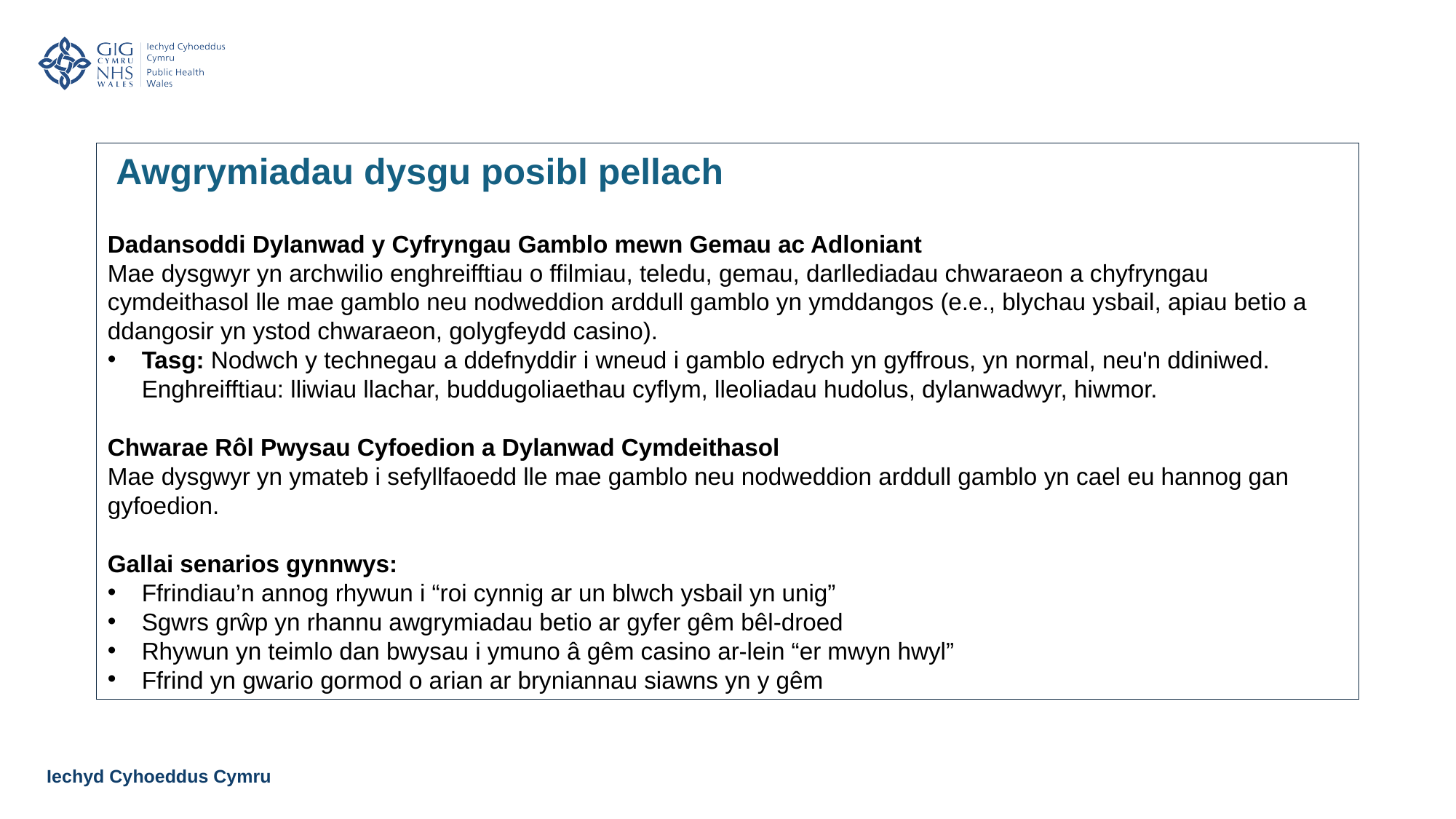

Awgrymiadau dysgu posibl pellach

Dadansoddi Dylanwad y Cyfryngau Gamblo mewn Gemau ac Adloniant
Mae dysgwyr yn archwilio enghreifftiau o ffilmiau, teledu, gemau, darllediadau chwaraeon a chyfryngau cymdeithasol lle mae gamblo neu nodweddion arddull gamblo yn ymddangos (e.e., blychau ysbail, apiau betio a ddangosir yn ystod chwaraeon, golygfeydd casino).
Tasg: Nodwch y technegau a ddefnyddir i wneud i gamblo edrych yn gyffrous, yn normal, neu'n ddiniwed. Enghreifftiau: lliwiau llachar, buddugoliaethau cyflym, lleoliadau hudolus, dylanwadwyr, hiwmor.

Chwarae Rôl Pwysau Cyfoedion a Dylanwad Cymdeithasol
Mae dysgwyr yn ymateb i sefyllfaoedd lle mae gamblo neu nodweddion arddull gamblo yn cael eu hannog gan gyfoedion.

Gallai senarios gynnwys:
Ffrindiau’n annog rhywun i “roi cynnig ar un blwch ysbail yn unig”
Sgwrs grŵp yn rhannu awgrymiadau betio ar gyfer gêm bêl-droed
Rhywun yn teimlo dan bwysau i ymuno â gêm casino ar-lein “er mwyn hwyl”
Ffrind yn gwario gormod o arian ar bryniannau siawns yn y gêm
Iechyd Cyhoeddus Cymru